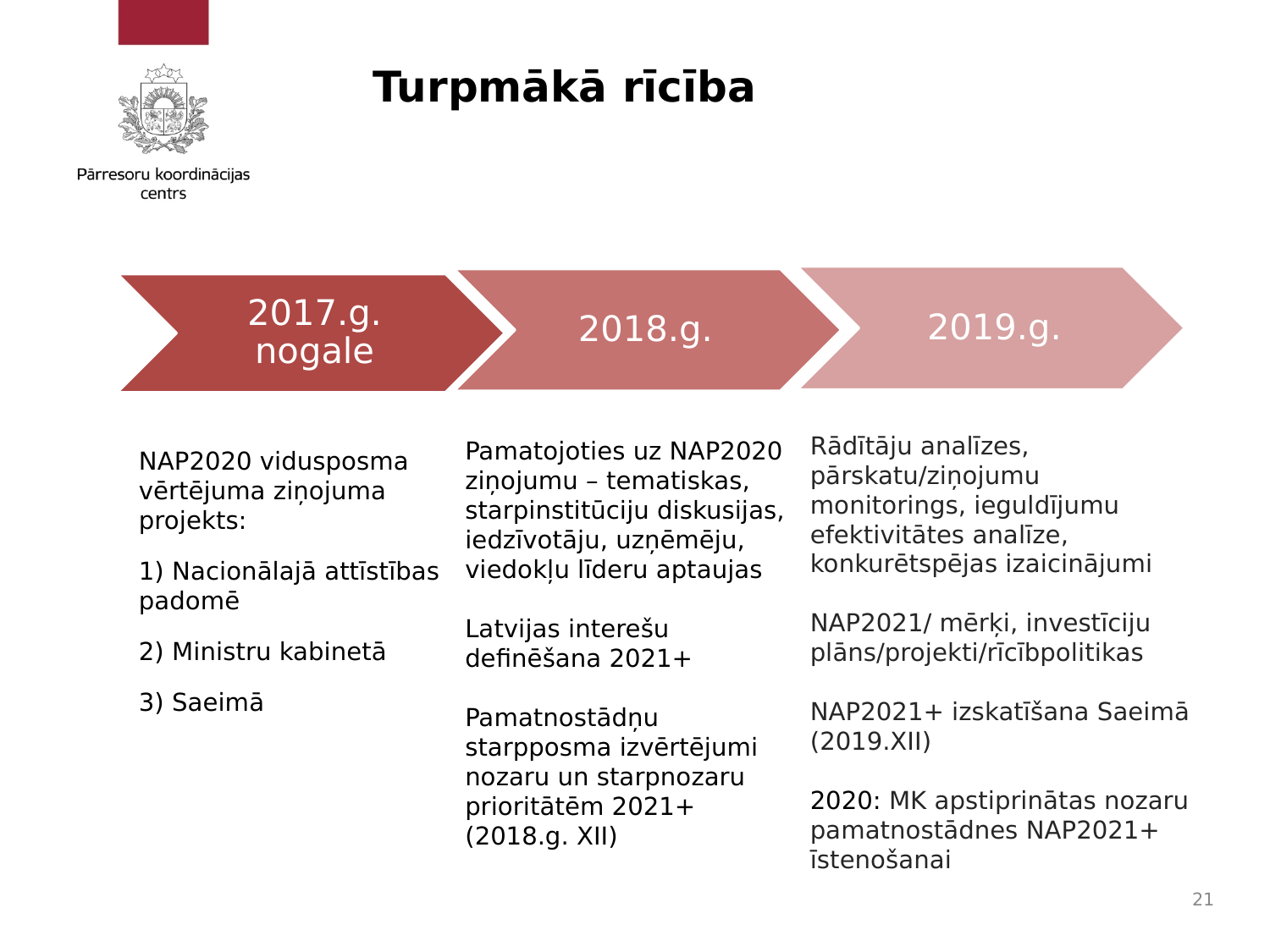

# Turpmākā rīcība

2017.g. nogale
2018.g.
2019.g.

Pamatojoties uz NAP2020 ziņojumu – tematiskas, starpinstitūciju diskusijas, iedzīvotāju, uzņēmēju, viedokļu līderu aptaujas

Latvijas interešu definēšana 2021+

Pamatnostādņu starpposma izvērtējumi nozaru un starpnozaru prioritātēm 2021+ (2018.g. XII)
Rādītāju analīzes, pārskatu/ziņojumu monitorings, ieguldījumu efektivitātes analīze, konkurētspējas izaicinājumi

NAP2021/ mērķi, investīciju plāns/projekti/rīcībpolitikas

NAP2021+ izskatīšana Saeimā (2019.XII)

2020: MK apstiprinātas nozaru pamatnostādnes NAP2021+ īstenošanai
NAP2020 vidusposma vērtējuma ziņojuma projekts:
1) Nacionālajā attīstības padomē
2) Ministru kabinetā
3) Saeimā

21